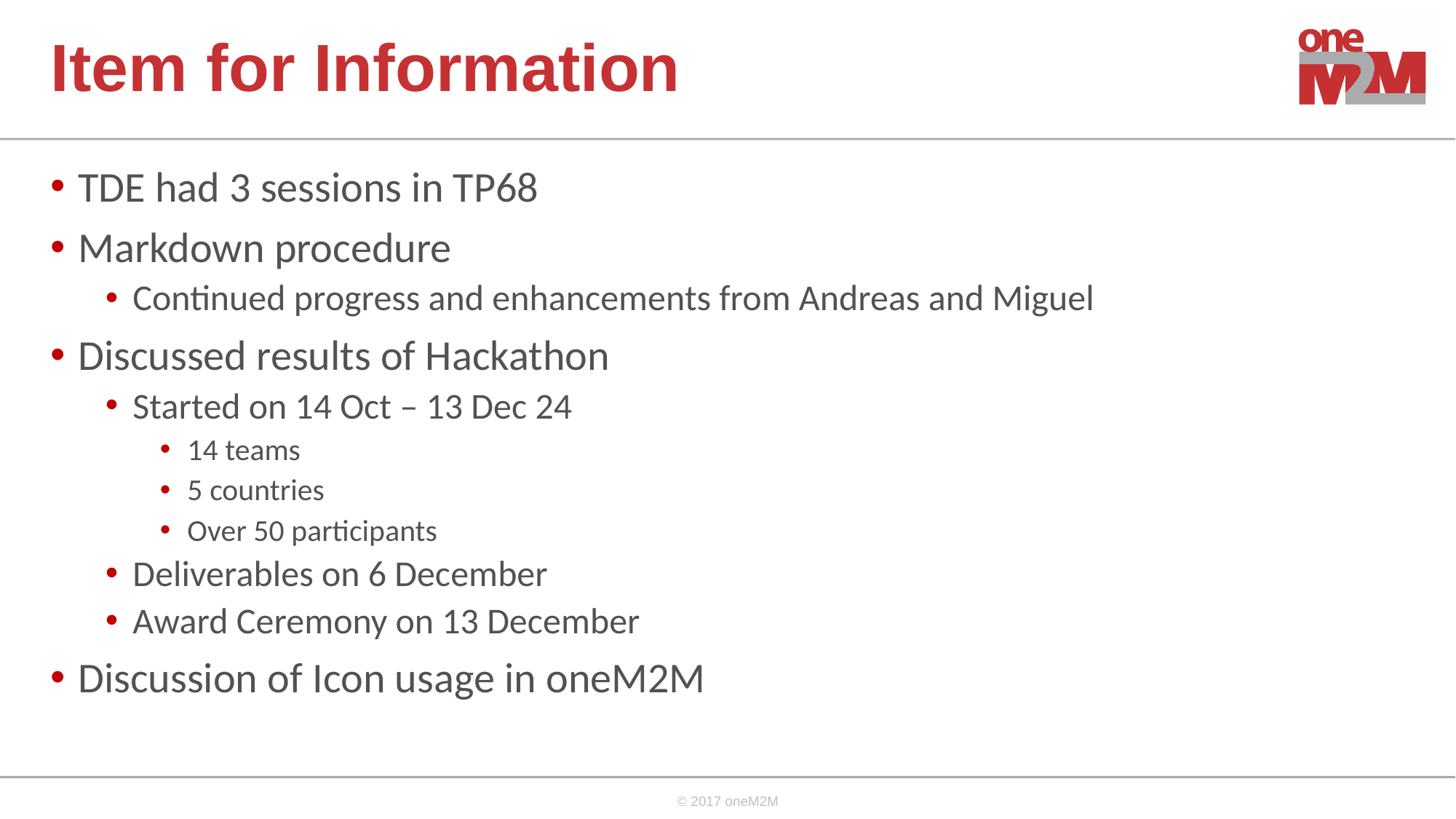

# Item for Information
TDE had 3 sessions in TP68
Markdown procedure
Continued progress and enhancements from Andreas and Miguel
Discussed results of Hackathon
Started on 14 Oct – 13 Dec 24
14 teams
5 countries
Over 50 participants
Deliverables on 6 December
Award Ceremony on 13 December
Discussion of Icon usage in oneM2M